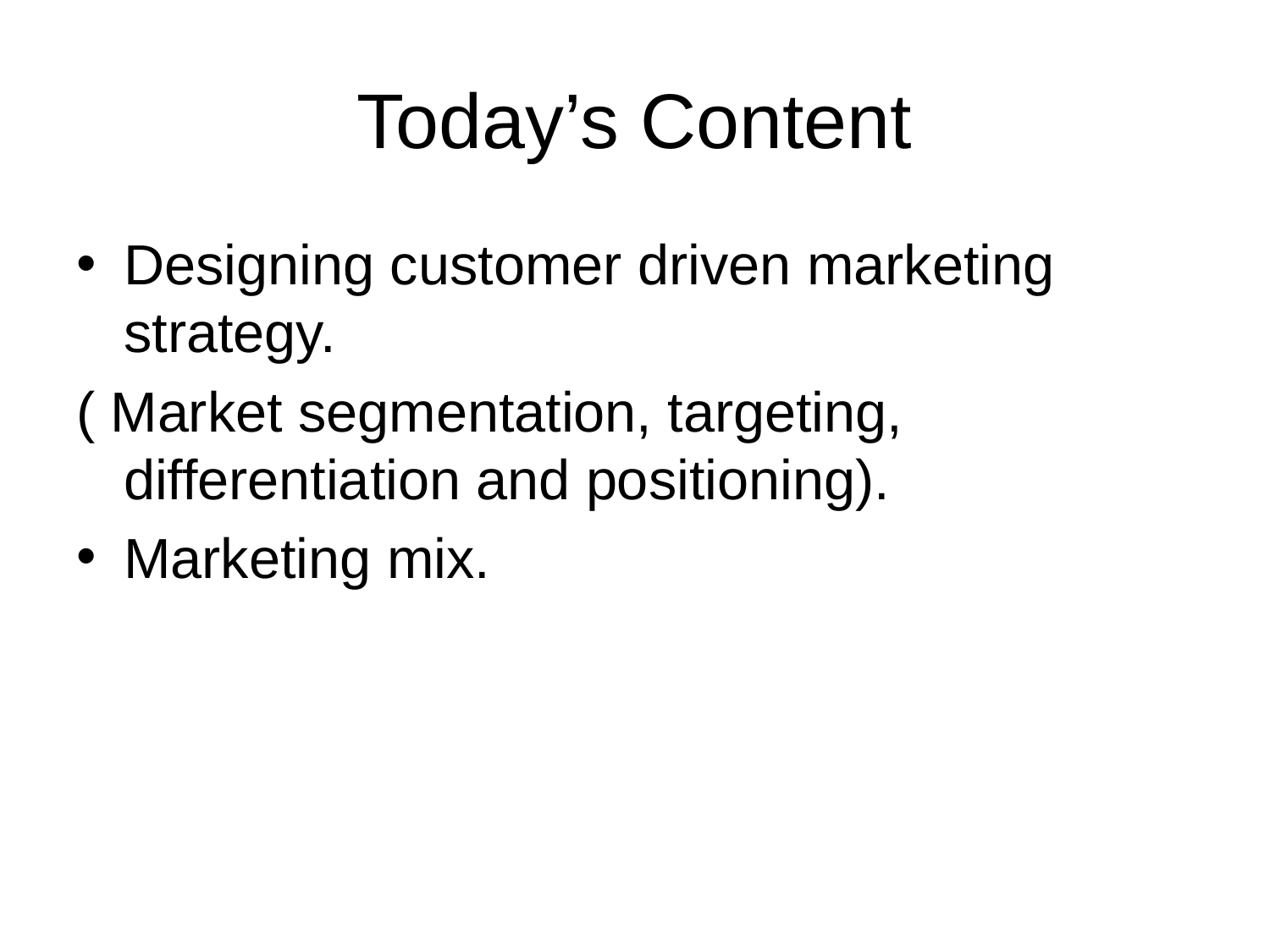

# Today’s Content
Designing customer driven marketing strategy.
( Market segmentation, targeting, differentiation and positioning).
Marketing mix.